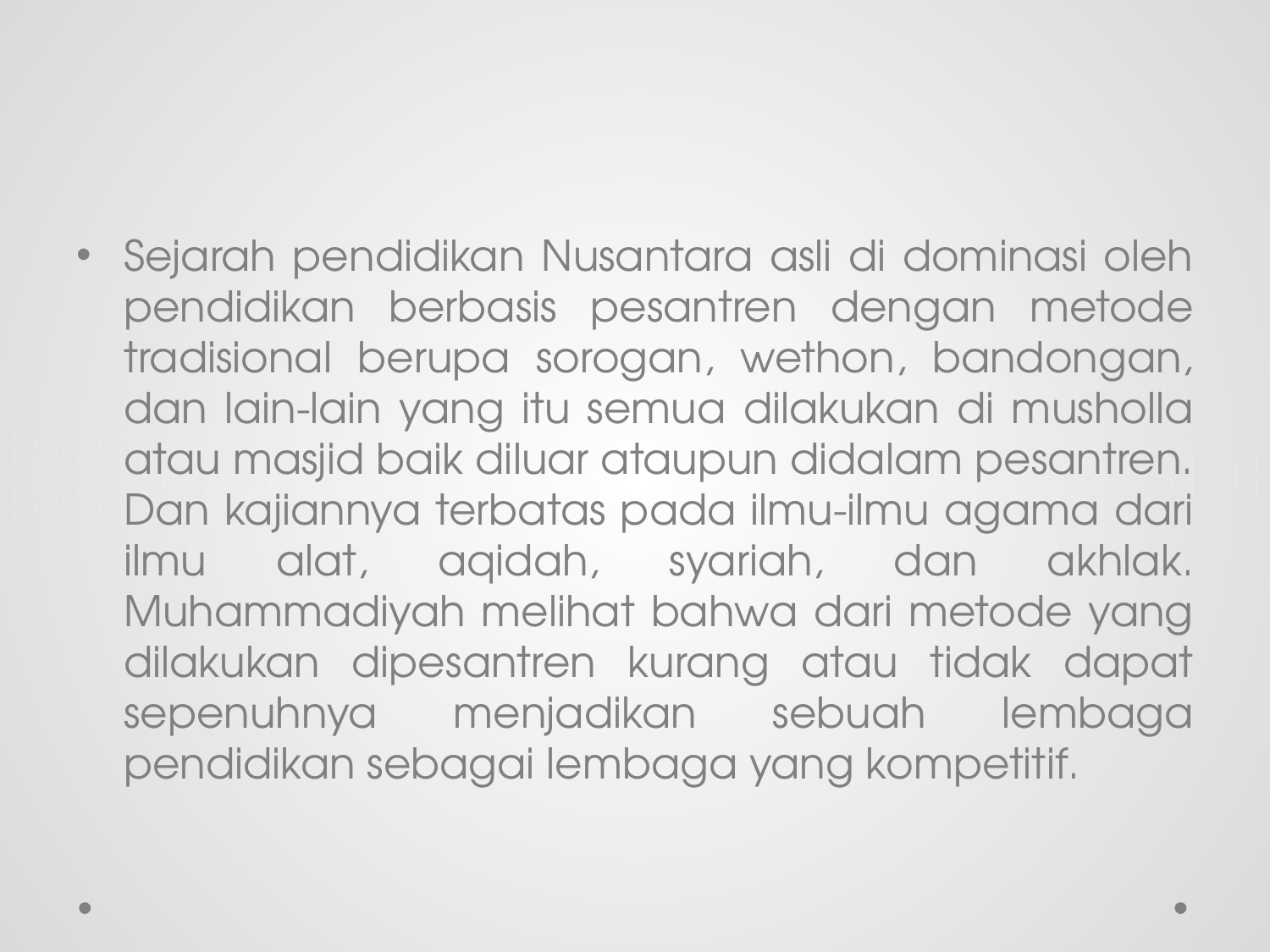

#
Sejarah pendidikan Nusantara asli di dominasi oleh pendidikan berbasis pesantren dengan metode tradisional berupa sorogan, wethon, bandongan, dan lain-lain yang itu semua dilakukan di musholla atau masjid baik diluar ataupun didalam pesantren. Dan kajiannya terbatas pada ilmu-ilmu agama dari ilmu alat, aqidah, syariah, dan akhlak. Muhammadiyah melihat bahwa dari metode yang dilakukan dipesantren kurang atau tidak dapat sepenuhnya menjadikan sebuah lembaga pendidikan sebagai lembaga yang kompetitif.